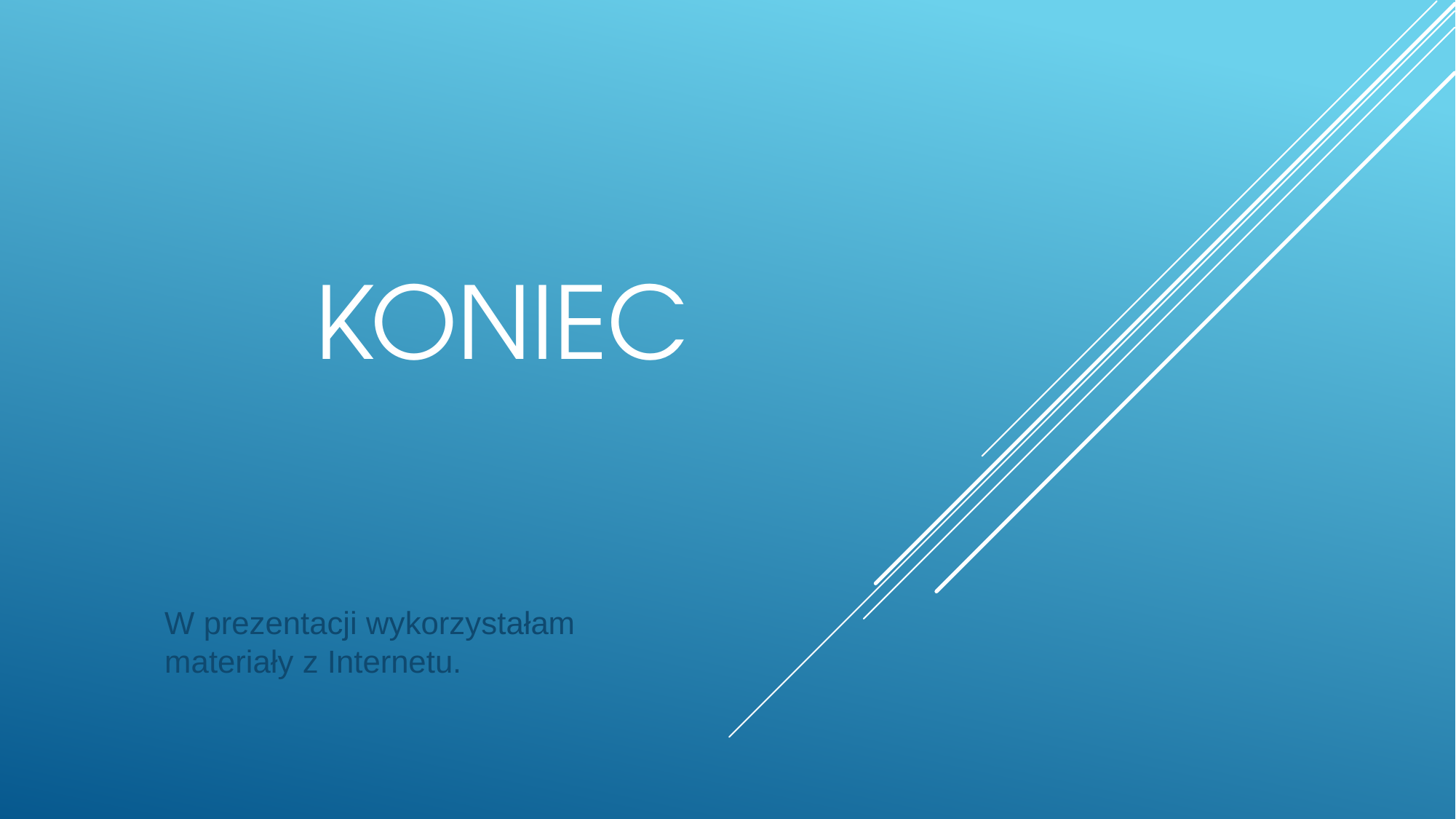

# koniec
W prezentacji wykorzystałam materiały z Internetu.